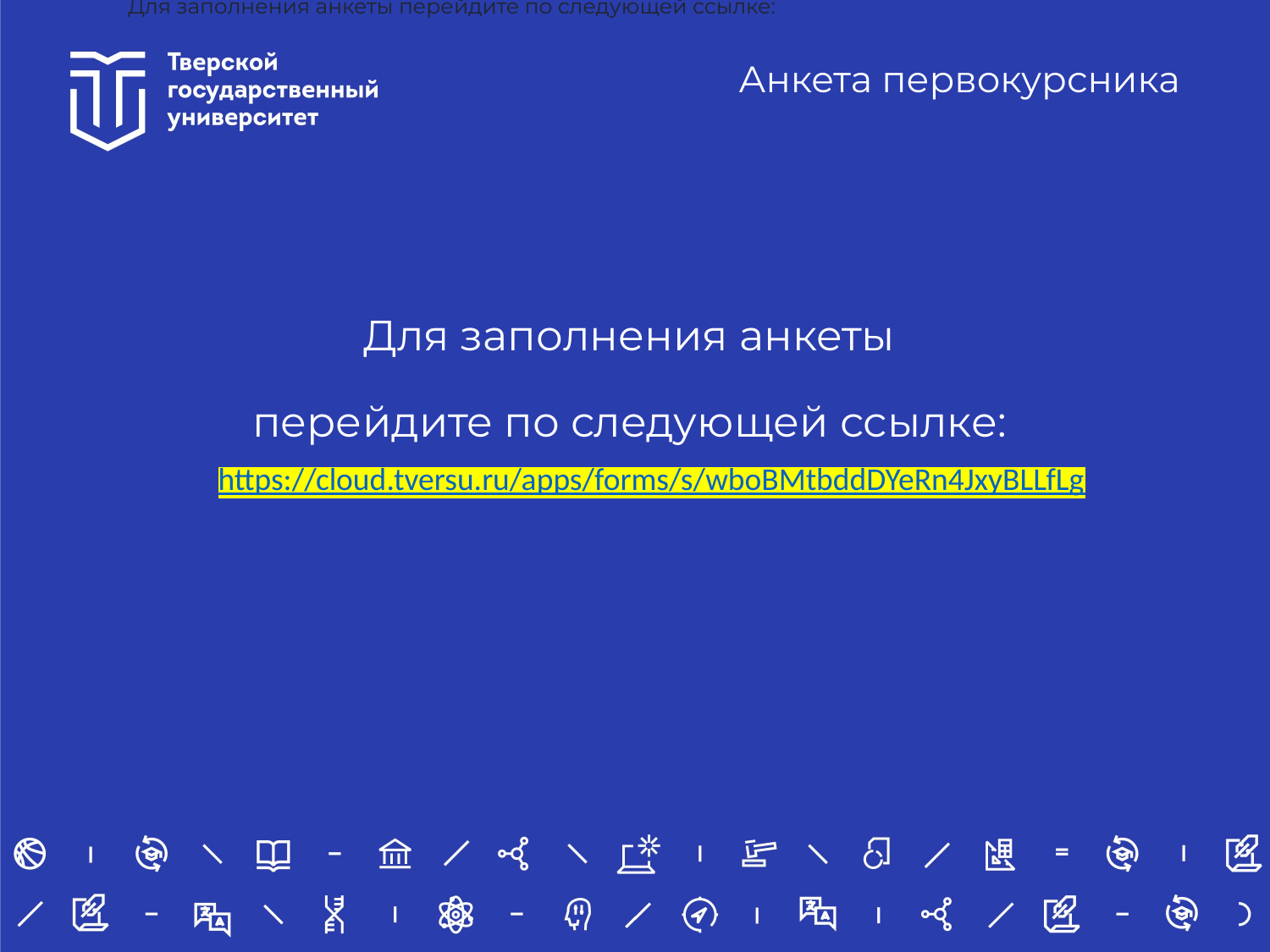

Для заполнения анкеты перейдите по следующей ссылке:

Анкета первокурсника
#
Для заполнения анкеты
перейдите по следующей ссылке:
https://cloud.tversu.ru/apps/forms/s/wboBMtbddDYeRn4JxyBLLfLg